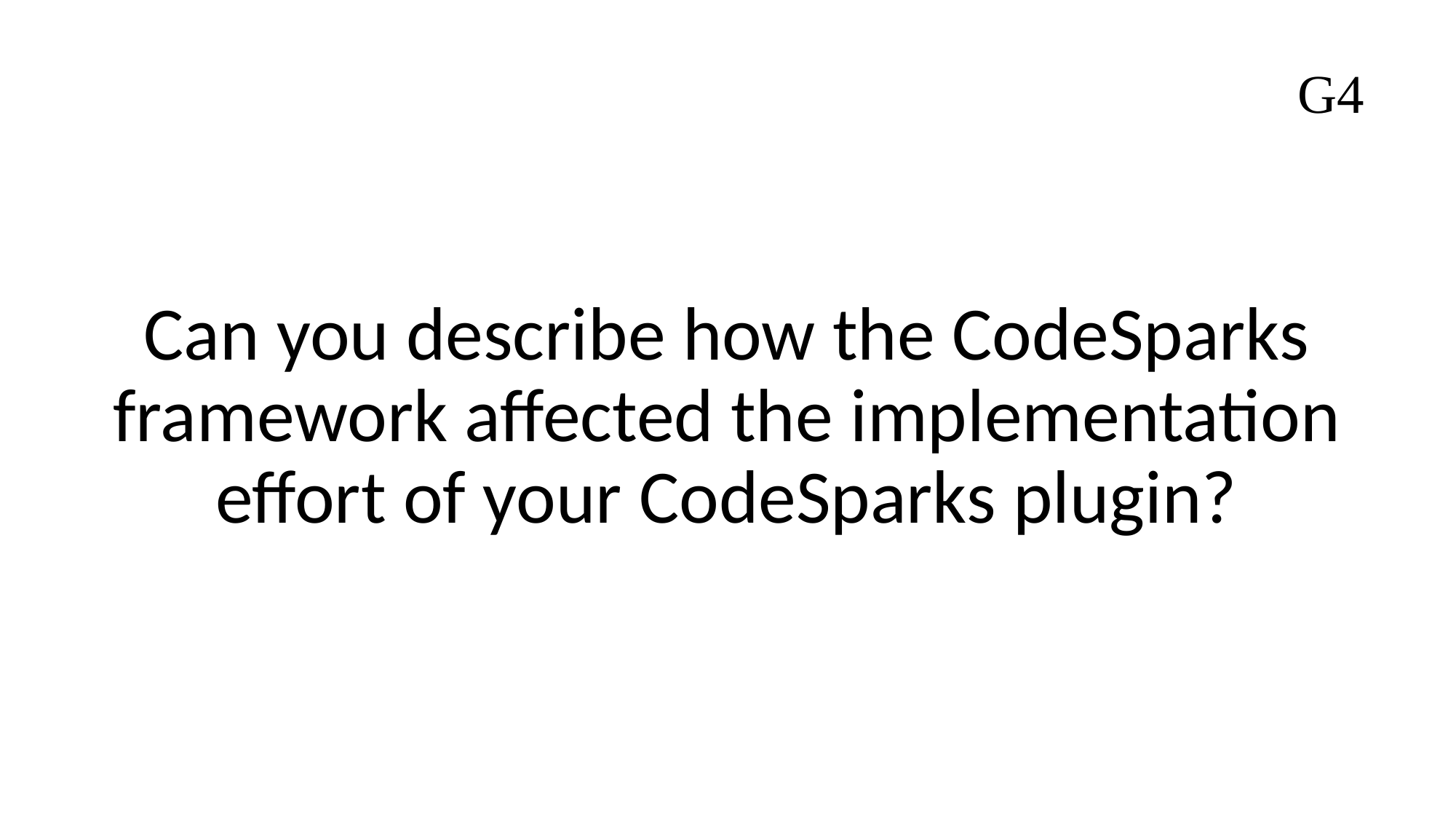

G4
# Can you describe how the CodeSparks framework affected the implementation effort of your CodeSparks plugin?